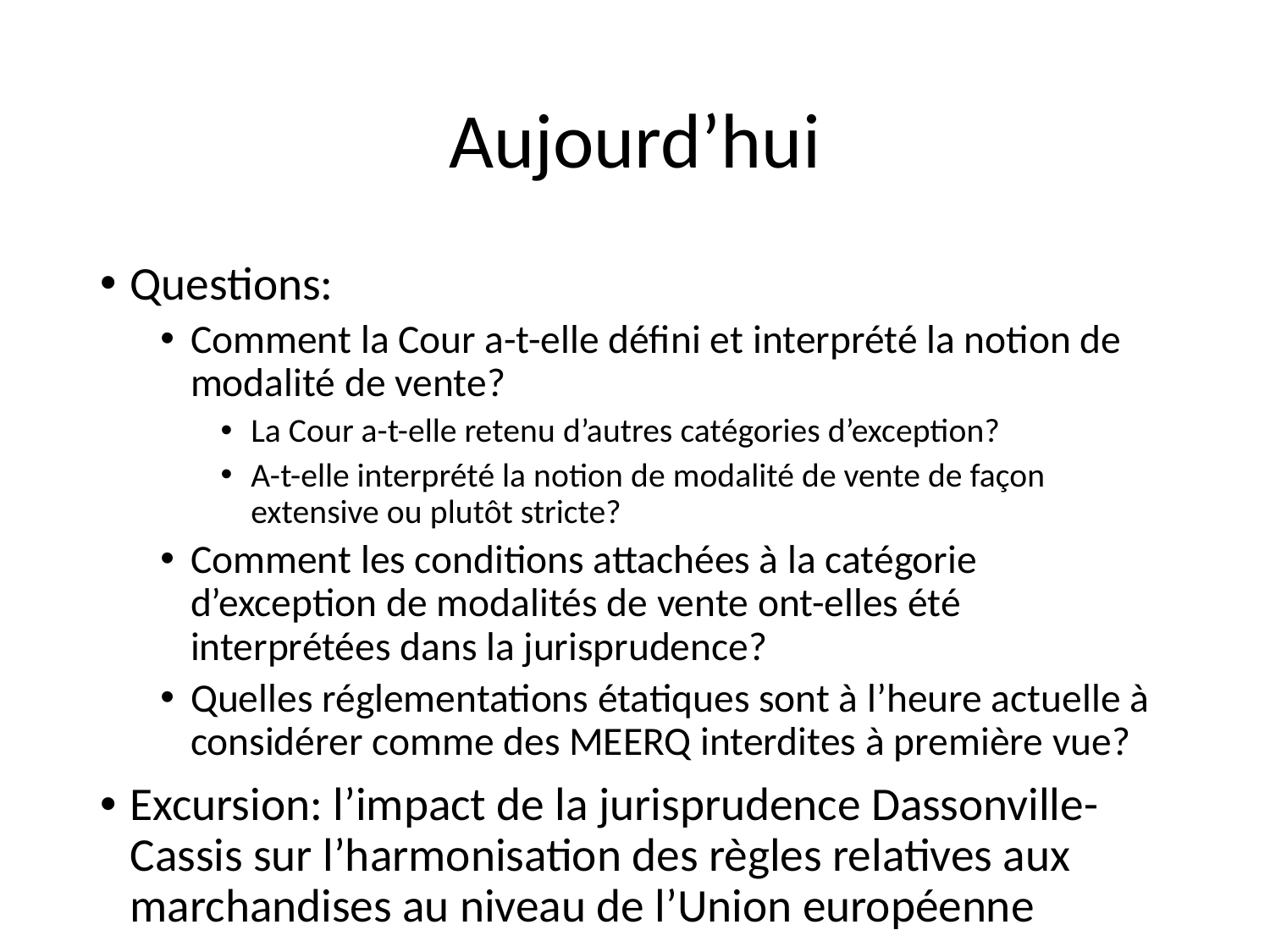

# Aujourd’hui
Questions:
Comment la Cour a-t-elle défini et interprété la notion de modalité de vente?
La Cour a-t-elle retenu d’autres catégories d’exception?
A-t-elle interprété la notion de modalité de vente de façon extensive ou plutôt stricte?
Comment les conditions attachées à la catégorie d’exception de modalités de vente ont-elles été interprétées dans la jurisprudence?
Quelles réglementations étatiques sont à l’heure actuelle à considérer comme des MEERQ interdites à première vue?
Excursion: l’impact de la jurisprudence Dassonville-Cassis sur l’harmonisation des règles relatives aux marchandises au niveau de l’Union européenne